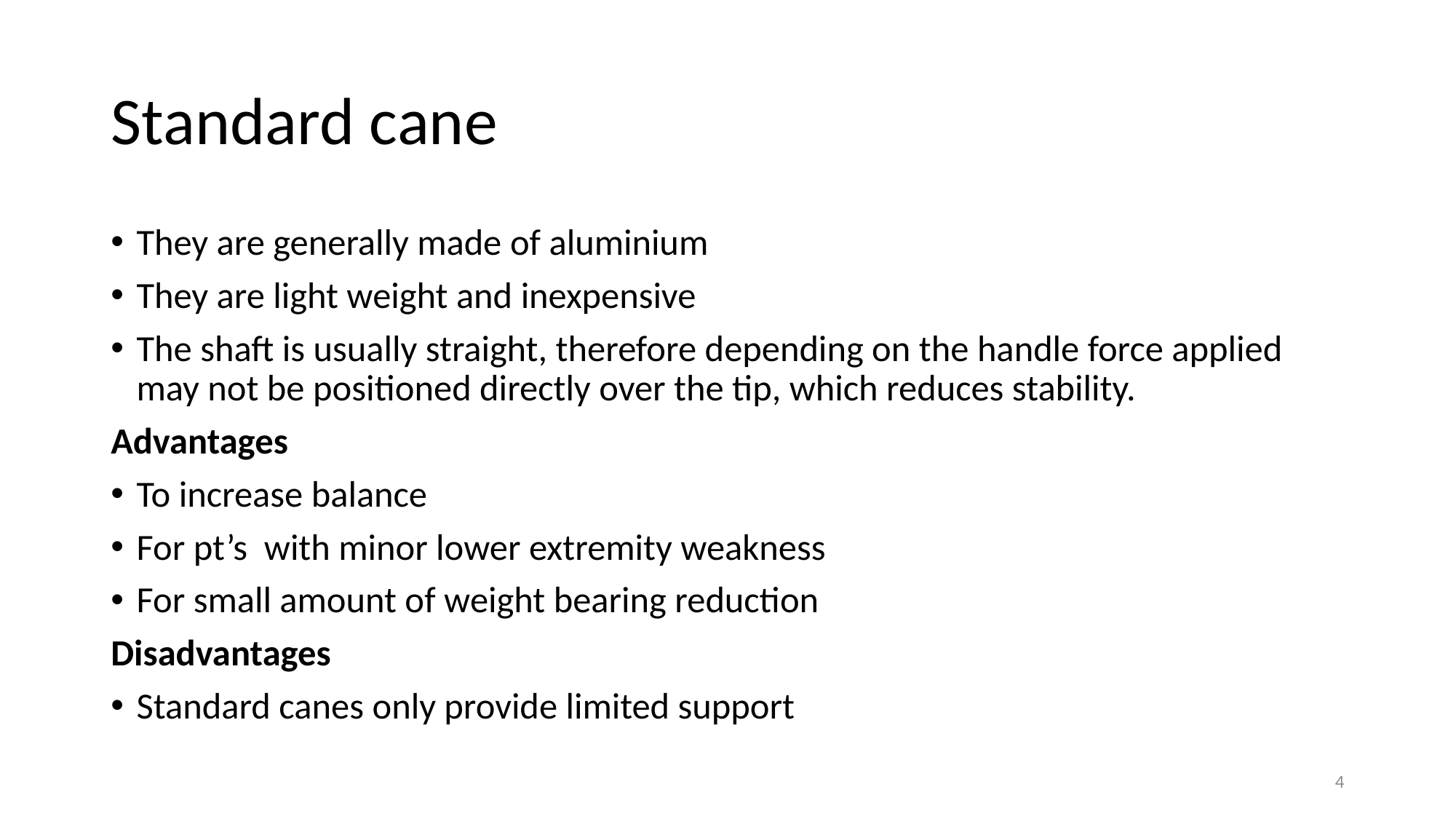

# Standard cane
They are generally made of aluminium
They are light weight and inexpensive
The shaft is usually straight, therefore depending on the handle force applied may not be positioned directly over the tip, which reduces stability.
Advantages
To increase balance
For pt’s  with minor lower extremity weakness
For small amount of weight bearing reduction
Disadvantages
Standard canes only provide limited support
4